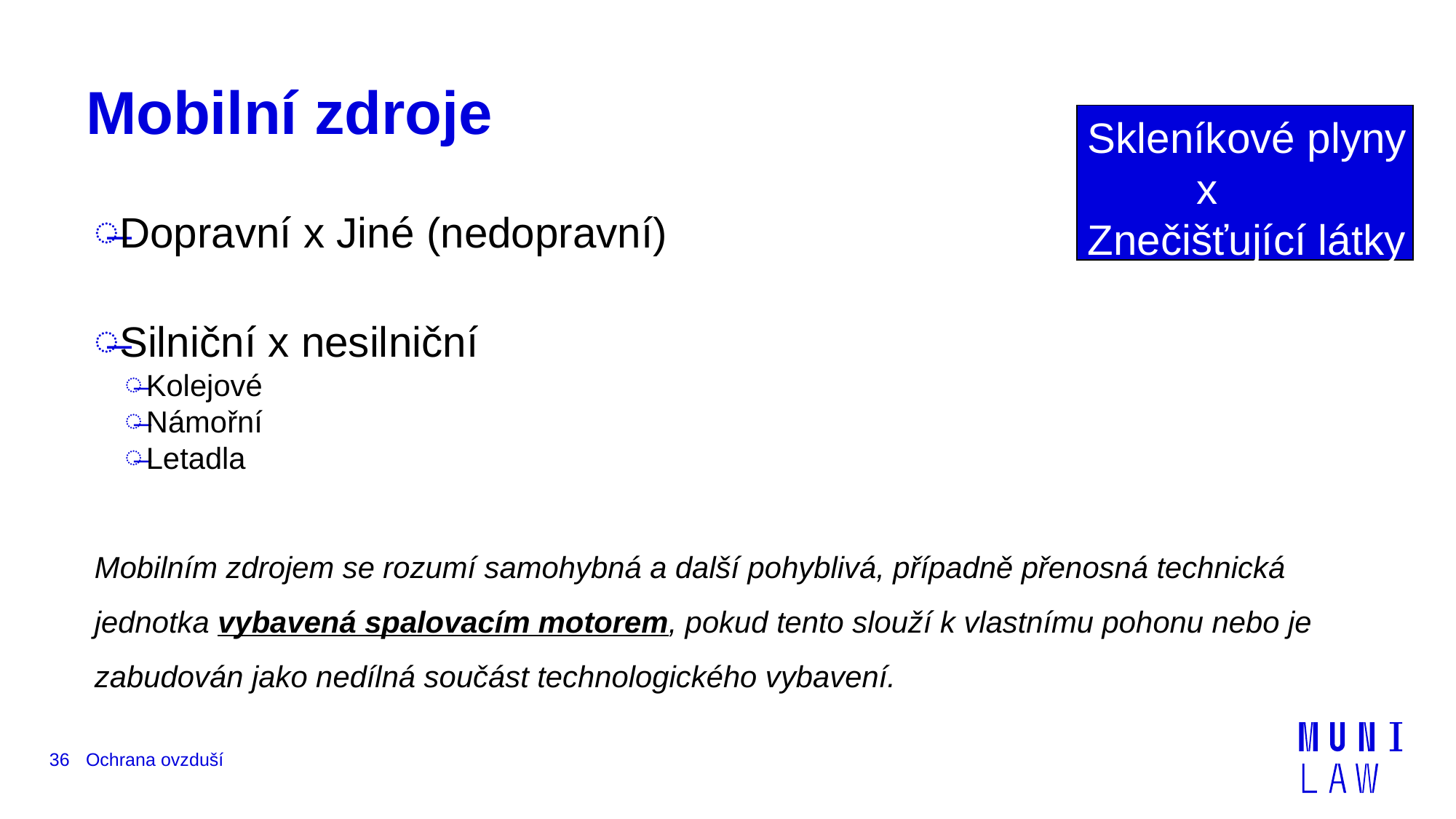

# Mobilní zdroje
Skleníkové plyny
	x
Znečišťující látky
Dopravní x Jiné (nedopravní)

Silniční x nesilniční
Kolejové
Námořní
Letadla

Mobilním zdrojem se rozumí samohybná a další pohyblivá, případně přenosná technická jednotka vybavená spalovacím motorem, pokud tento slouží k vlastnímu pohonu nebo je zabudován jako nedílná součást technologického vybavení.
36
Ochrana ovzduší